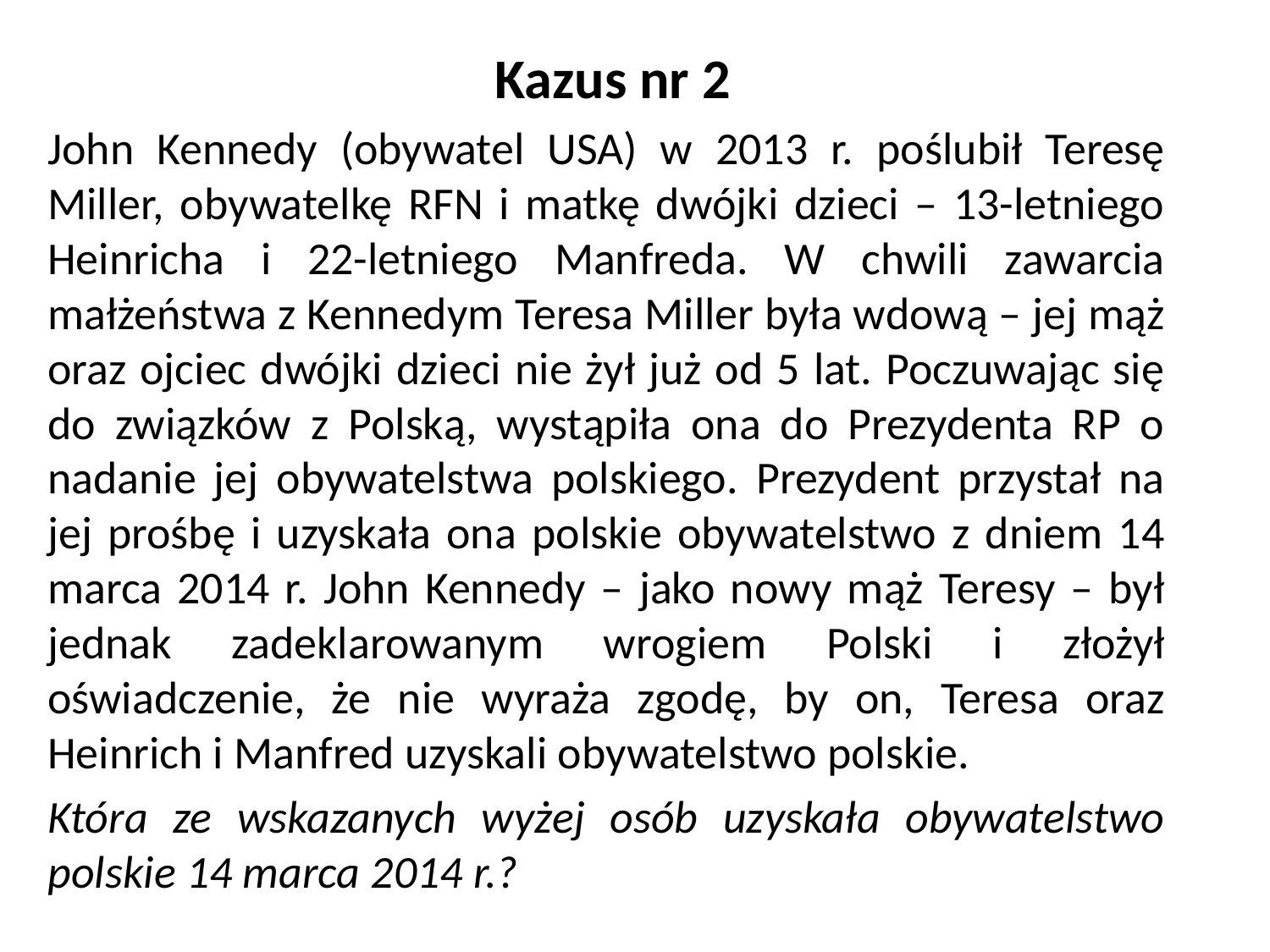

Kazus nr 2
John Kennedy (obywatel USA) w 2013 r. poślubił Teresę Miller, obywatelkę RFN i matkę dwójki dzieci – 13-letniego Heinricha i 22-letniego Manfreda. W chwili zawarcia małżeństwa z Kennedym Teresa Miller była wdową – jej mąż oraz ojciec dwójki dzieci nie żył już od 5 lat. Poczuwając się do związków z Polską, wystąpiła ona do Prezydenta RP o nadanie jej obywatelstwa polskiego. Prezydent przystał na jej prośbę i uzyskała ona polskie obywatelstwo z dniem 14 marca 2014 r. John Kennedy – jako nowy mąż Teresy – był jednak zadeklarowanym wrogiem Polski i złożył oświadczenie, że nie wyraża zgodę, by on, Teresa oraz Heinrich i Manfred uzyskali obywatelstwo polskie.
Która ze wskazanych wyżej osób uzyskała obywatelstwo polskie 14 marca 2014 r.?